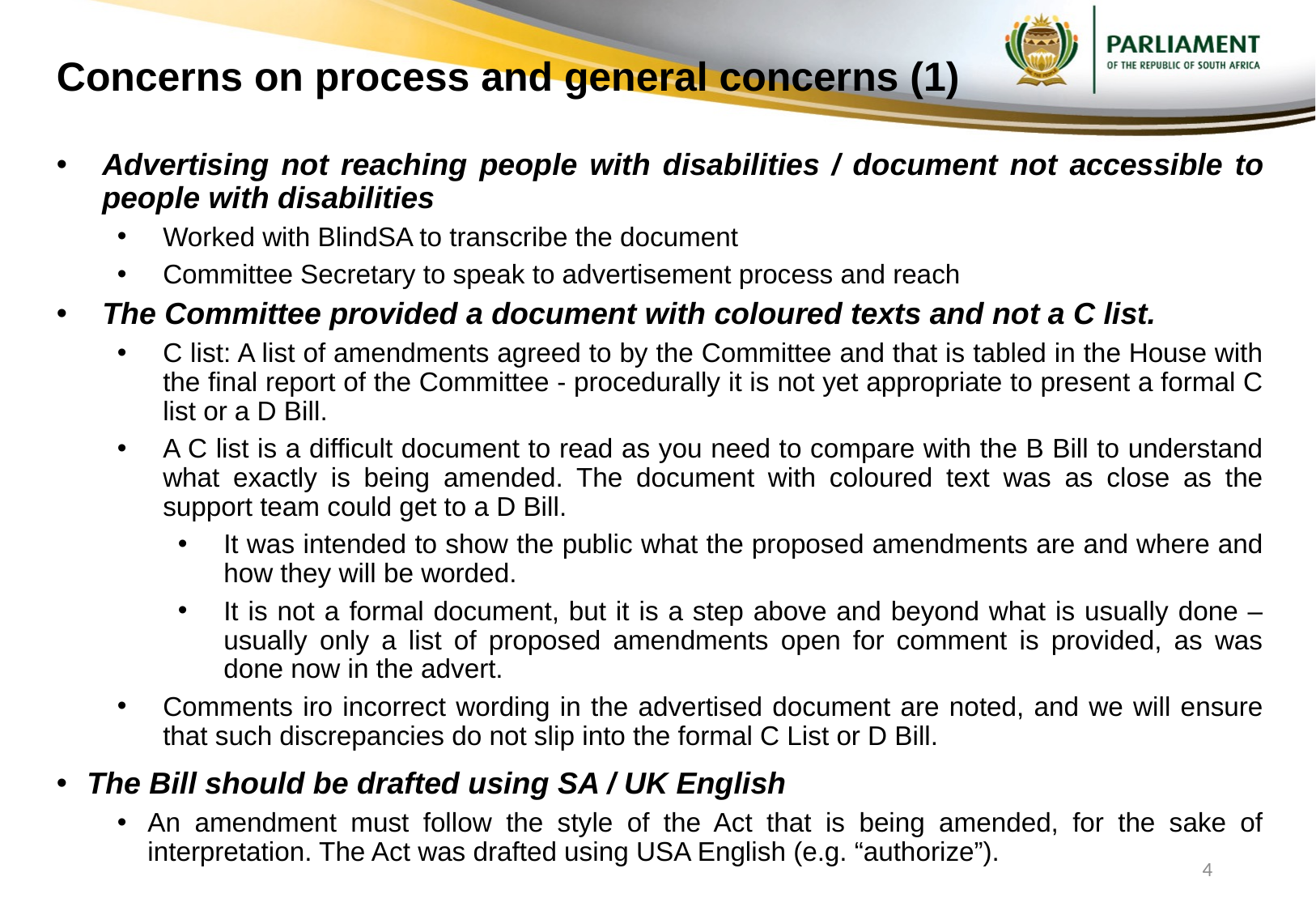

# Concerns on process and general concerns (1)
Advertising not reaching people with disabilities / document not accessible to people with disabilities
Worked with BlindSA to transcribe the document
Committee Secretary to speak to advertisement process and reach
The Committee provided a document with coloured texts and not a C list.
C list: A list of amendments agreed to by the Committee and that is tabled in the House with the final report of the Committee - procedurally it is not yet appropriate to present a formal C list or a D Bill.
A C list is a difficult document to read as you need to compare with the B Bill to understand what exactly is being amended. The document with coloured text was as close as the support team could get to a D Bill.
It was intended to show the public what the proposed amendments are and where and how they will be worded.
It is not a formal document, but it is a step above and beyond what is usually done – usually only a list of proposed amendments open for comment is provided, as was done now in the advert.
Comments iro incorrect wording in the advertised document are noted, and we will ensure that such discrepancies do not slip into the formal C List or D Bill.
The Bill should be drafted using SA / UK English
An amendment must follow the style of the Act that is being amended, for the sake of interpretation. The Act was drafted using USA English (e.g. “authorize”).

4